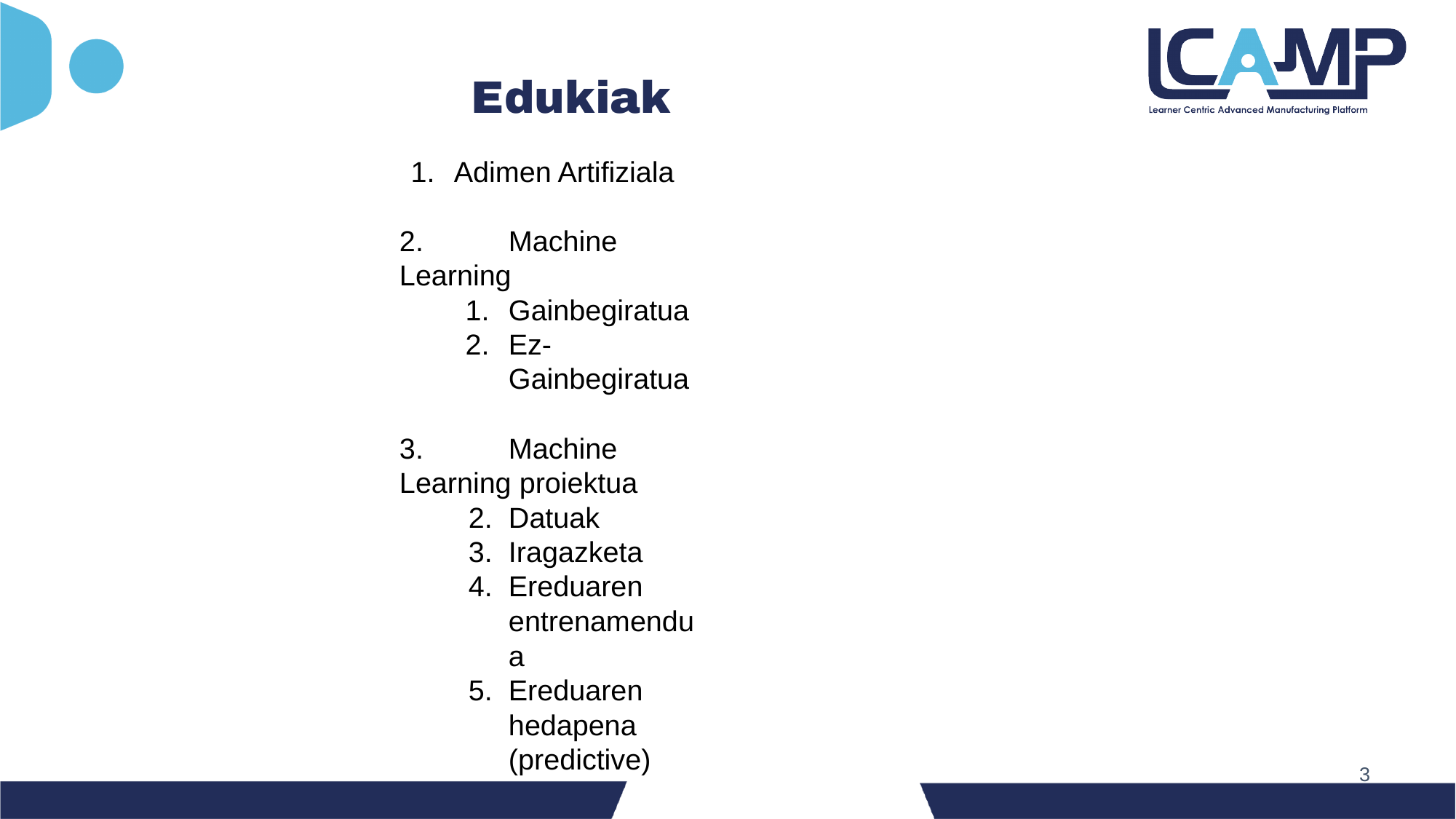

Edukiak
Adimen Artifiziala

2.	Machine Learning
Gainbegiratua
Ez-Gainbegiratua

3.	Machine Learning proiektua
Datuak
Iragazketa
Ereduaren entrenamendua
Ereduaren hedapena (predictive)
3